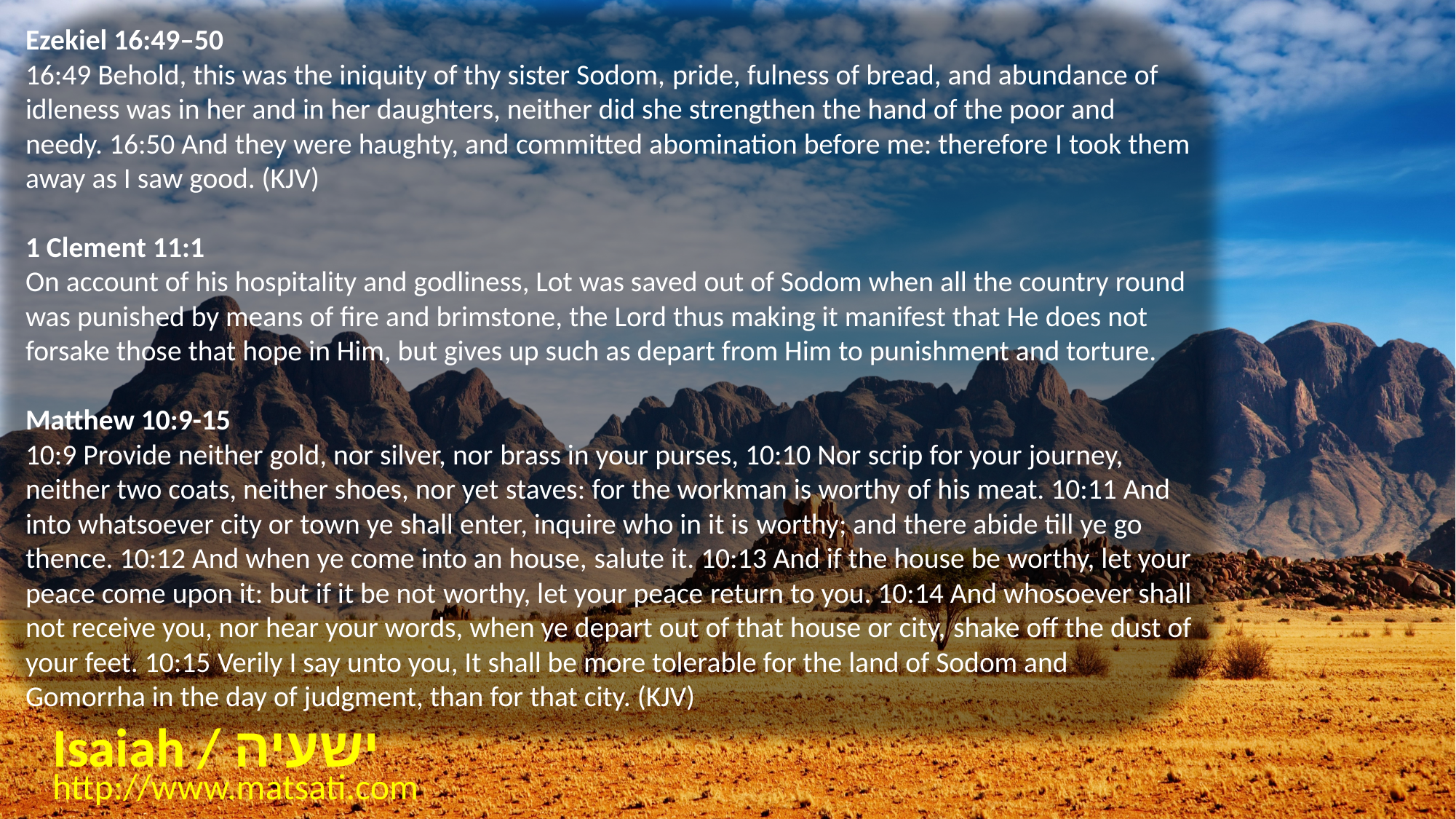

Ezekiel 16:49–50
16:49 Behold, this was the iniquity of thy sister Sodom, ﻿pride, ﻿fulness of bread, and abundance of idleness was in her and in her daughters, neither did she strengthen the hand of the poor and needy. 16:50 And ﻿they were haughty, and ﻿committed abomination before me: therefore ﻿I took them away ﻿as I saw good. (KJV)

1 Clement 11:1
On account of his hospitality and godliness, Lot was saved out of Sodom when all the country round was punished by means of fire and brimstone, the Lord thus making it manifest that He does not forsake those that hope in Him, but gives up such as depart from Him to punishment and torture.

Matthew 10:9-15
10:9 ﻿﻿Provide neither gold, nor silver, nor ﻿brass in your purses, 10:10 Nor ﻿scrip for your journey, neither two coats, neither shoes, nor yet ﻿staves: ﻿for the workman is worthy of his meat. 10:11 And into whatsoever city or town ye shall enter, inquire who in it is ﻿worthy; and there abide till ye go thence. 10:12 And when ye come into an house, ﻿salute it. 10:13 And if the house be worthy, let your peace come upon it: but if it be not ﻿worthy, let your peace ﻿return to you. 10:14 And whosoever shall not receive you, nor hear your words, when ye depart out of that house or city, ﻿shake off the dust of your feet. 10:15 ﻿Verily I say unto you, It shall be more tolerable for the land of Sodom and Gomorrha in the day of judgment, than for that city. (KJV)

Isaiah / ישעיה
http://www.matsati.com